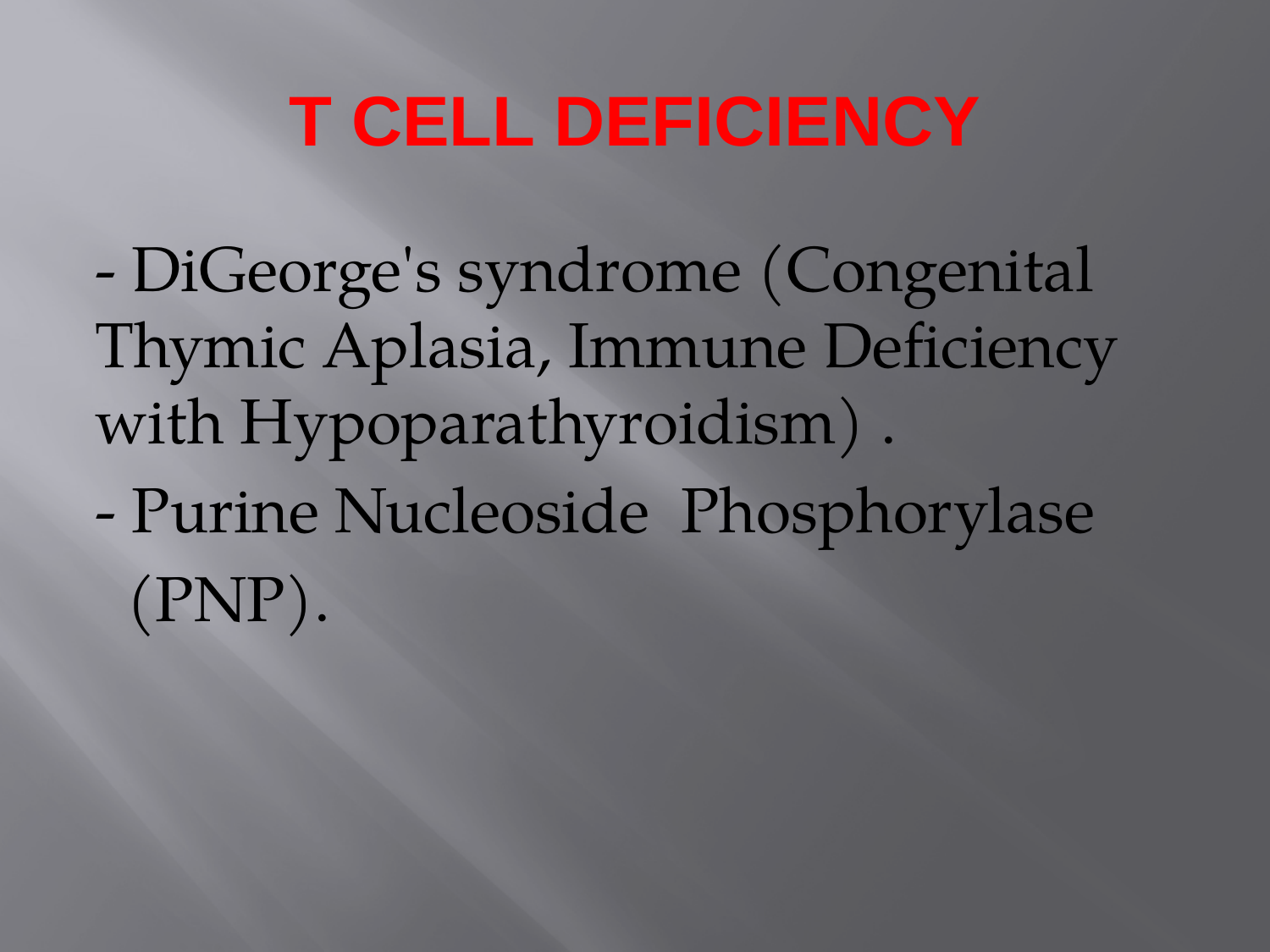

# T CELL DEFICIENCY
- DiGeorge's syndrome (Congenital Thymic Aplasia, Immune Deficiency with Hypoparathyroidism) .
- Purine Nucleoside  Phosphorylase
  (PNP).